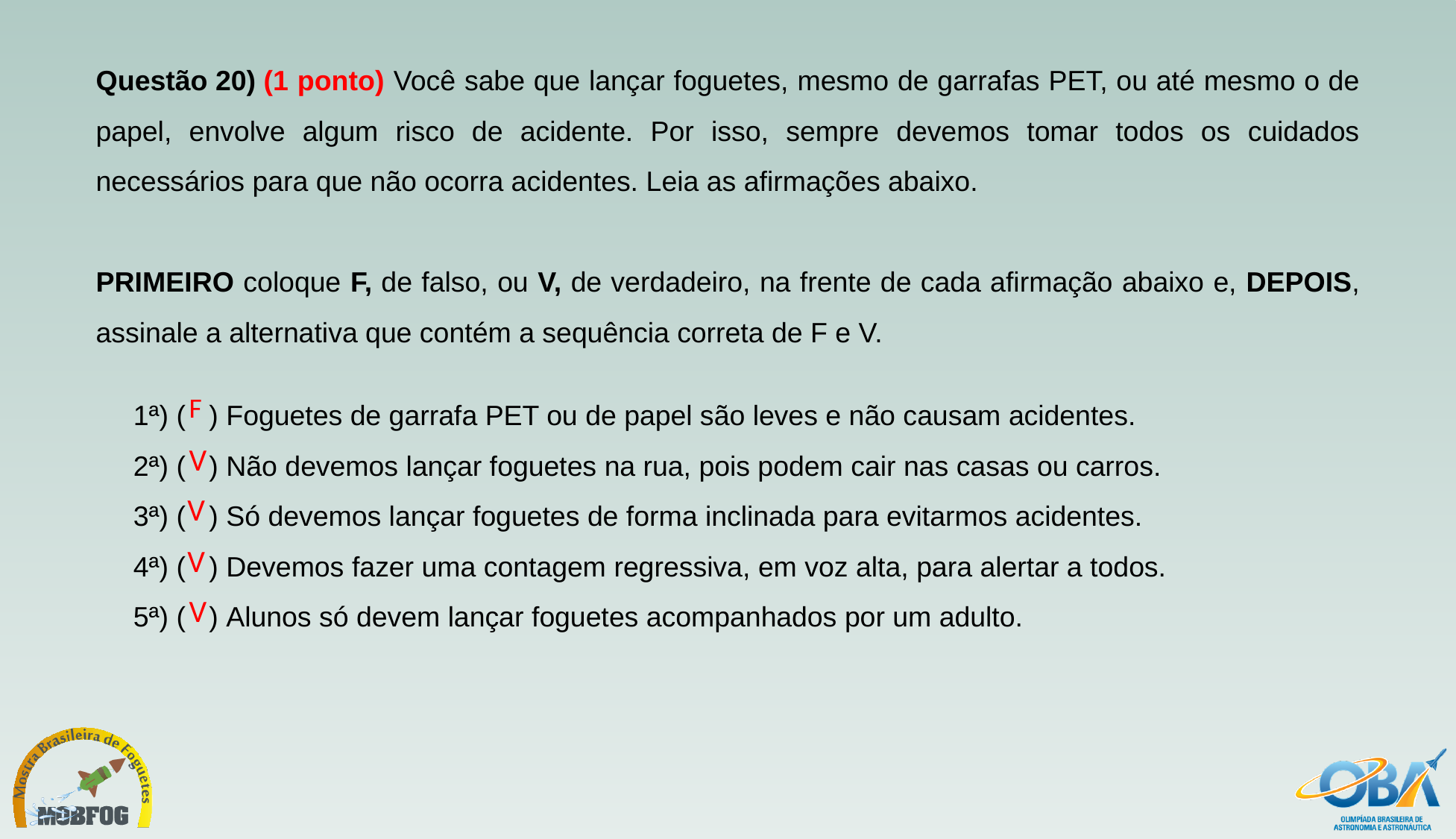

Questão 20) (1 ponto) Você sabe que lançar foguetes, mesmo de garrafas PET, ou até mesmo o de papel, envolve algum risco de acidente. Por isso, sempre devemos tomar todos os cuidados necessários para que não ocorra acidentes. Leia as afirmações abaixo.

PRIMEIRO coloque F, de falso, ou V, de verdadeiro, na frente de cada afirmação abaixo e, DEPOIS, assinale a alternativa que contém a sequência correta de F e V.

1ª) (   ) Foguetes de garrafa PET ou de papel são leves e não causam acidentes.
2ª) (   ) Não devemos lançar foguetes na rua, pois podem cair nas casas ou carros.
3ª) (   ) Só devemos lançar foguetes de forma inclinada para evitarmos acidentes.
4ª) (   ) Devemos fazer uma contagem regressiva, em voz alta, para alertar a todos.
5ª) (   ) Alunos só devem lançar foguetes acompanhados por um adulto.
F
V
V
V
V